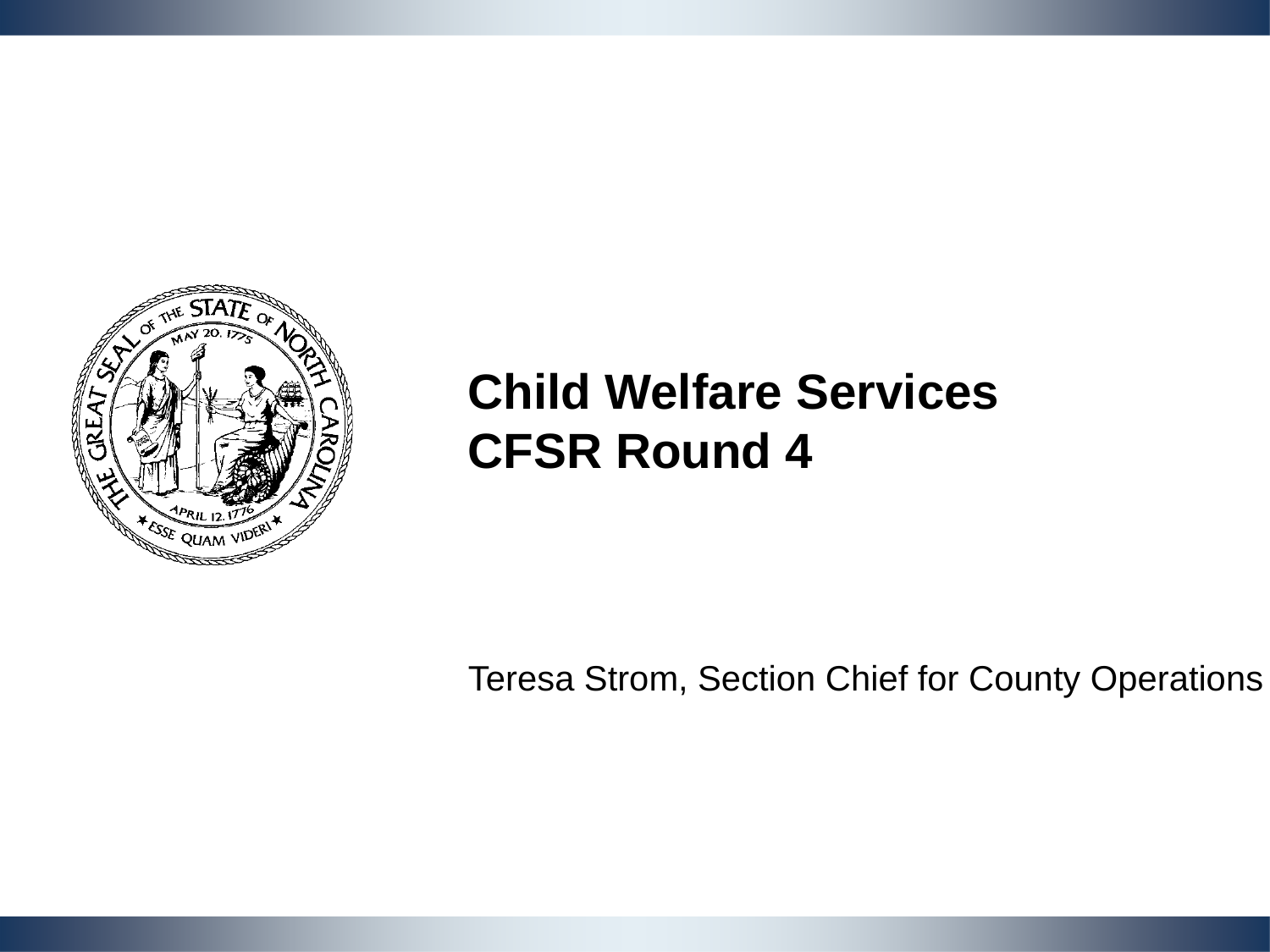

Child Welfare Services
CFSR Round 4
Teresa Strom, Section Chief for County Operations